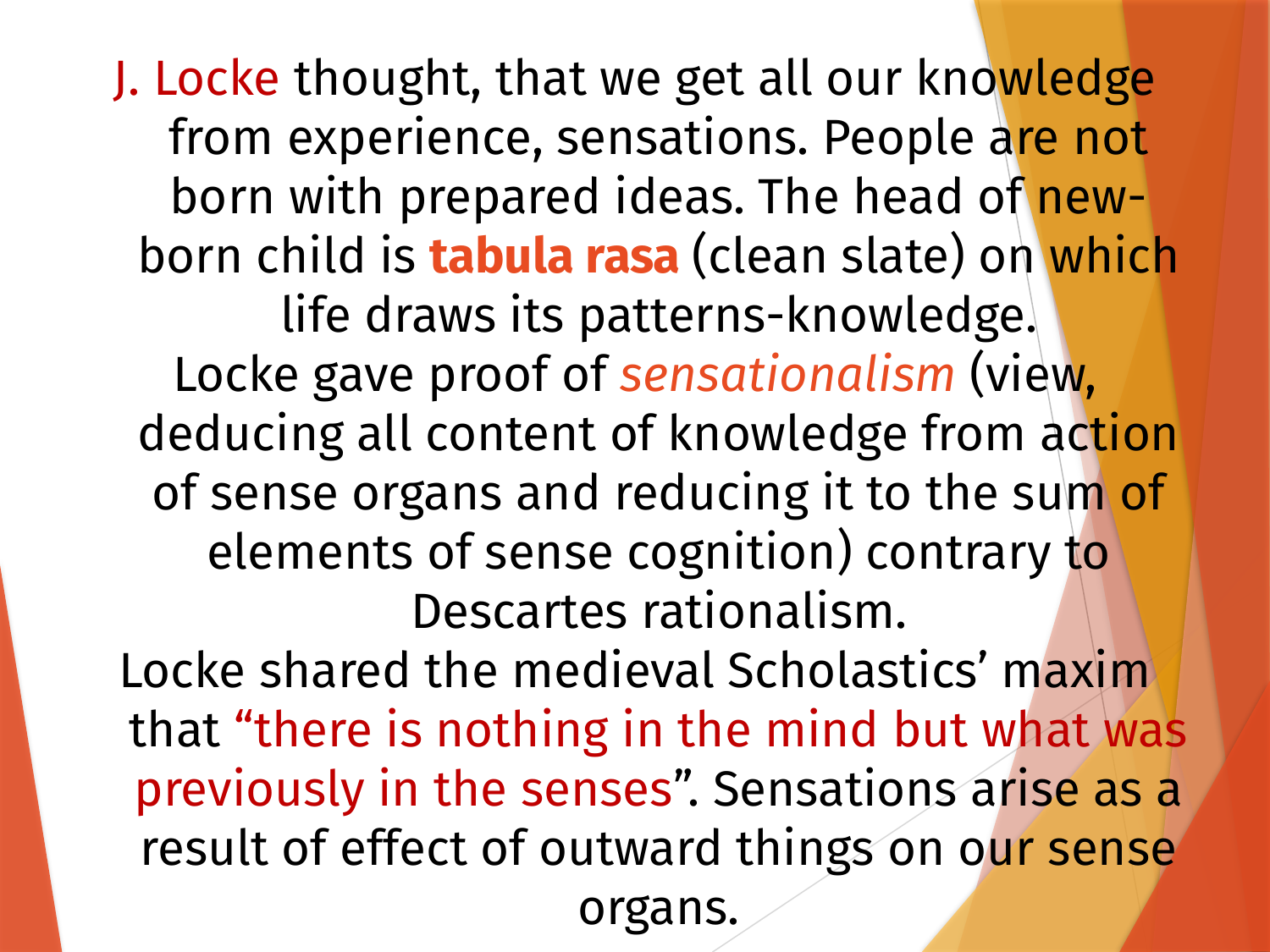

J. Locke thought, that we get all our knowledge from experience, sensations. People are not born with prepared ideas. The head of new-born child is tabula rasa (clean slate) on which life draws its patterns-knowledge.
Locke gave proof of sensationalism (view, deducing all content of knowledge from action of sense organs and reducing it to the sum of elements of sense cognition) contrary to Descartes rationalism.
Locke shared the medieval Scholastics’ maxim that “there is nothing in the mind but what was previously in the senses”. Sensations arise as a result of effect of outward things on our sense organs.